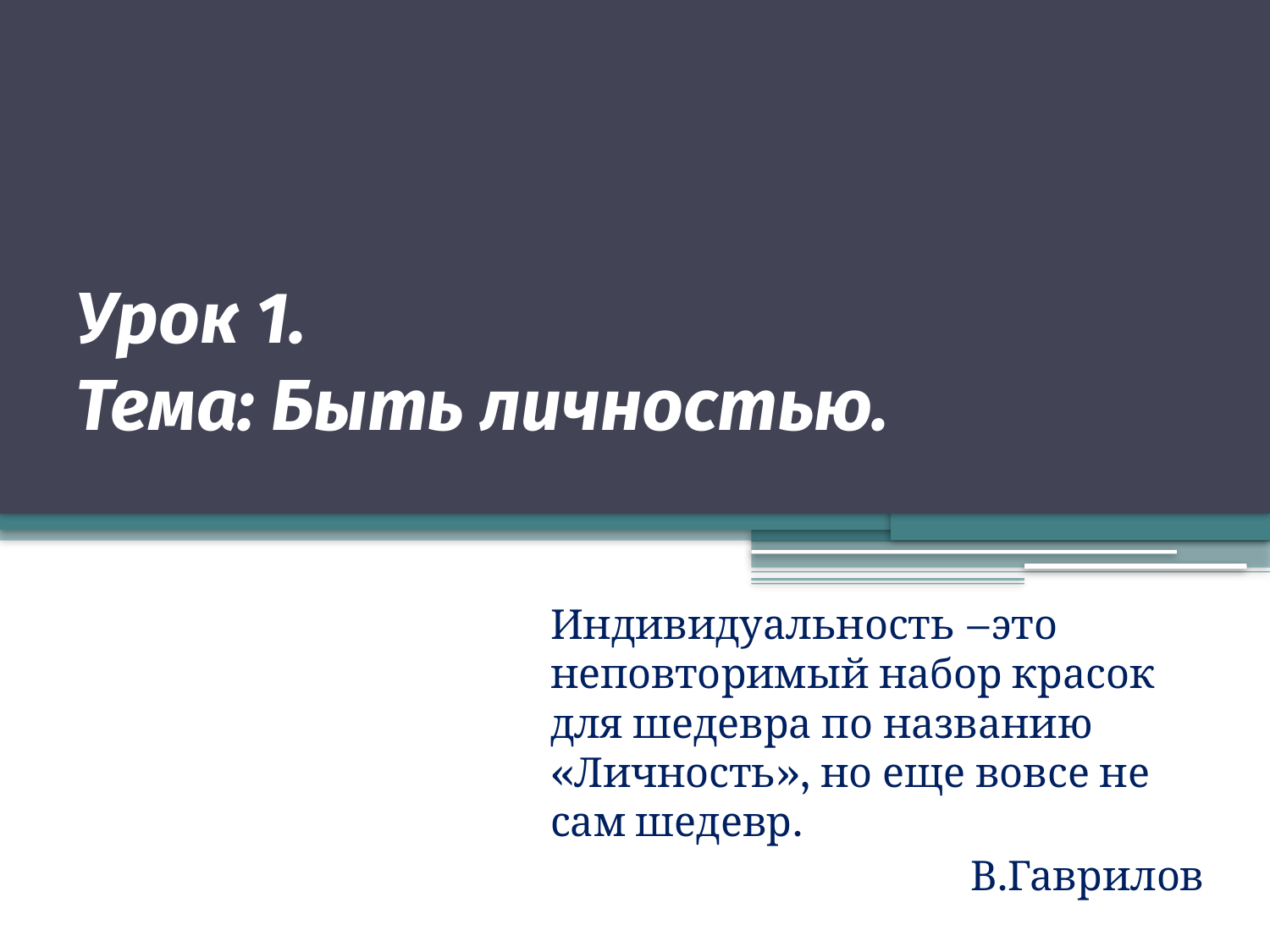

# Урок 1. Тема: Быть личностью.
Индивидуальность –это неповторимый набор красок для шедевра по названию «Личность», но еще вовсе не сам шедевр.
В.Гаврилов